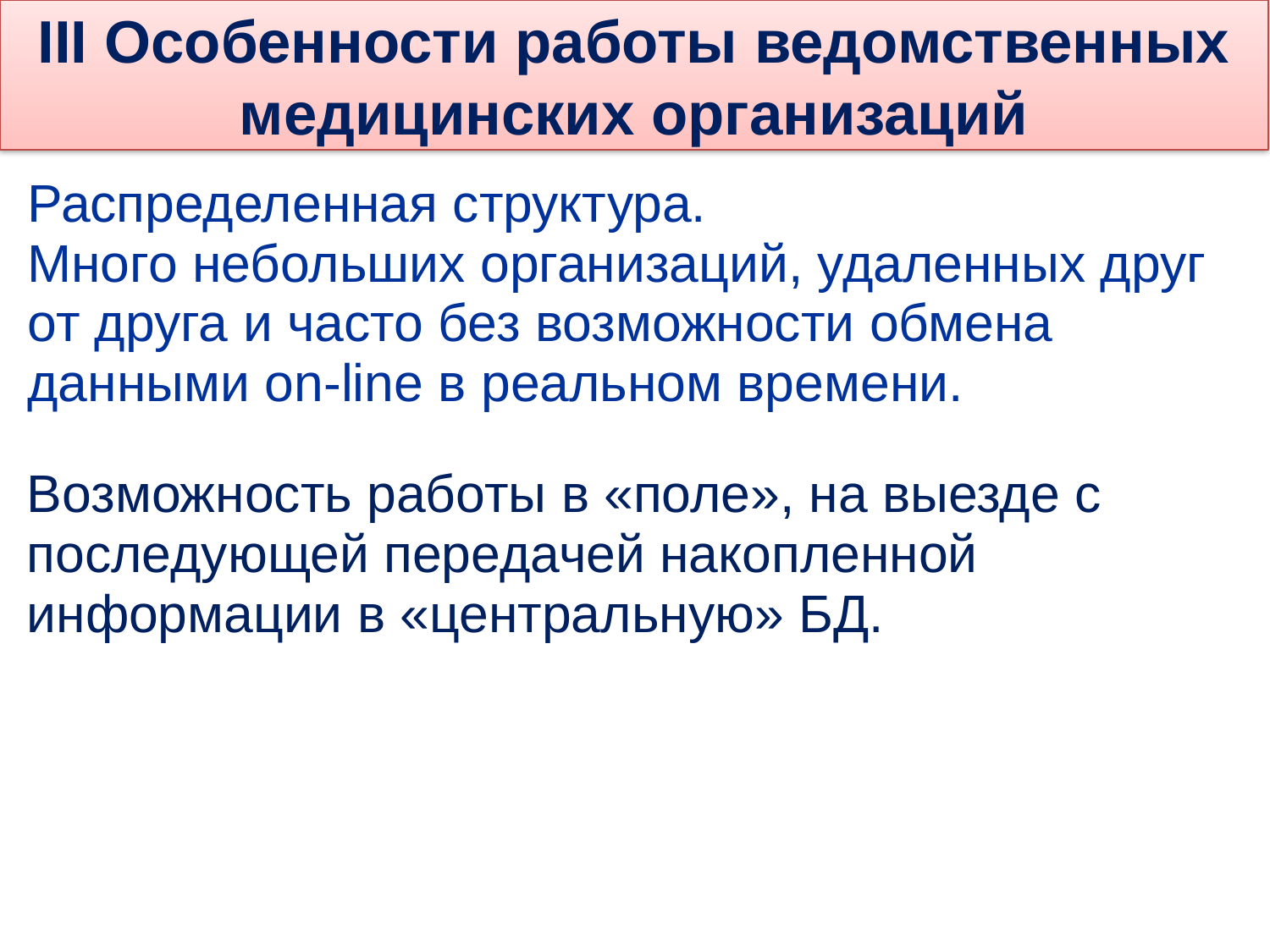

III Особенности работы ведомственных медицинских организаций
Распределенная структура.
Много небольших организаций, удаленных друг от друга и часто без возможности обмена данными on-line в реальном времени.
Возможность работы в «поле», на выезде с последующей передачей накопленной информации в «центральную» БД.